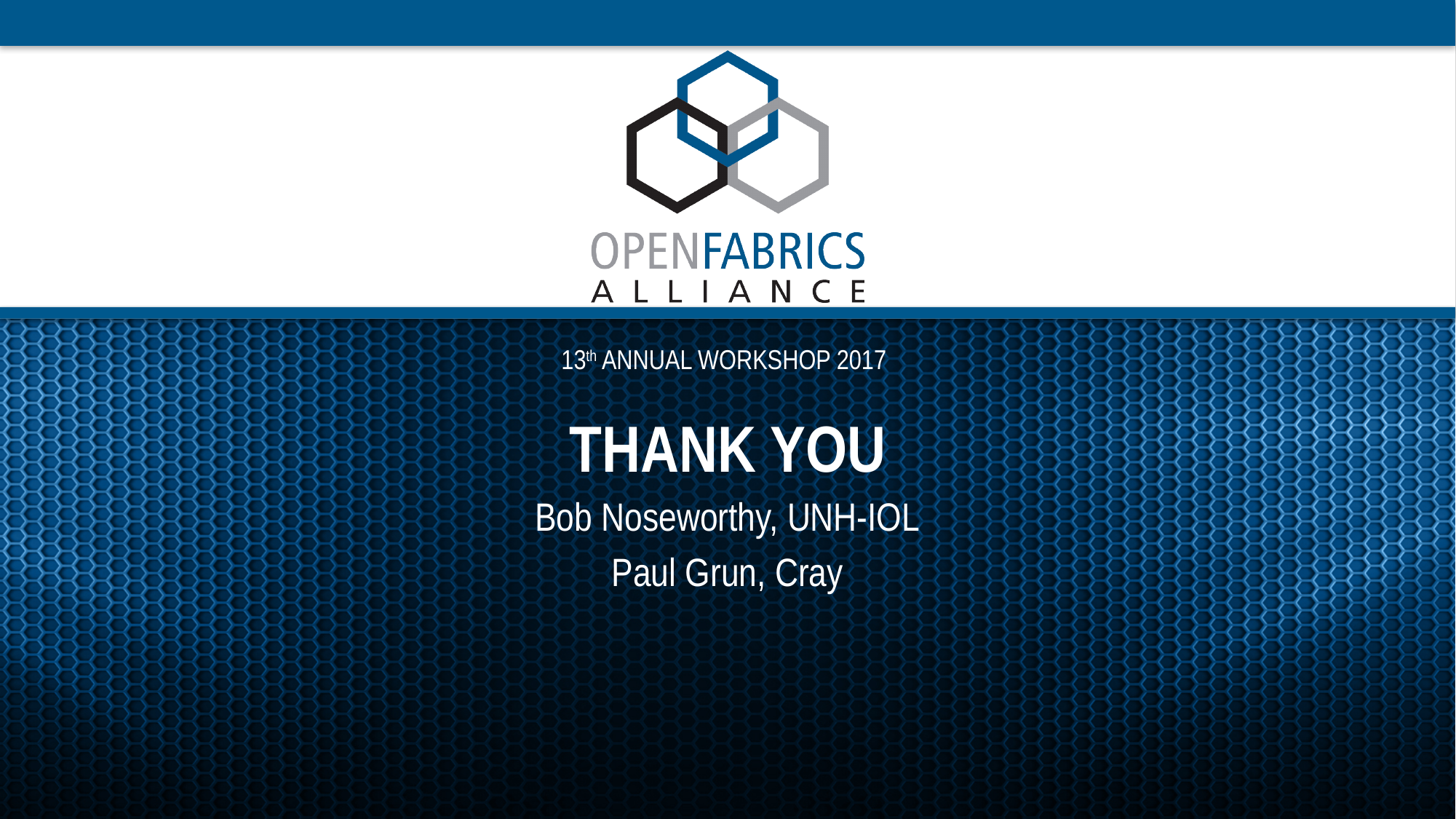

# THANK YOU
Bob Noseworthy, UNH-IOL
Paul Grun, Cray